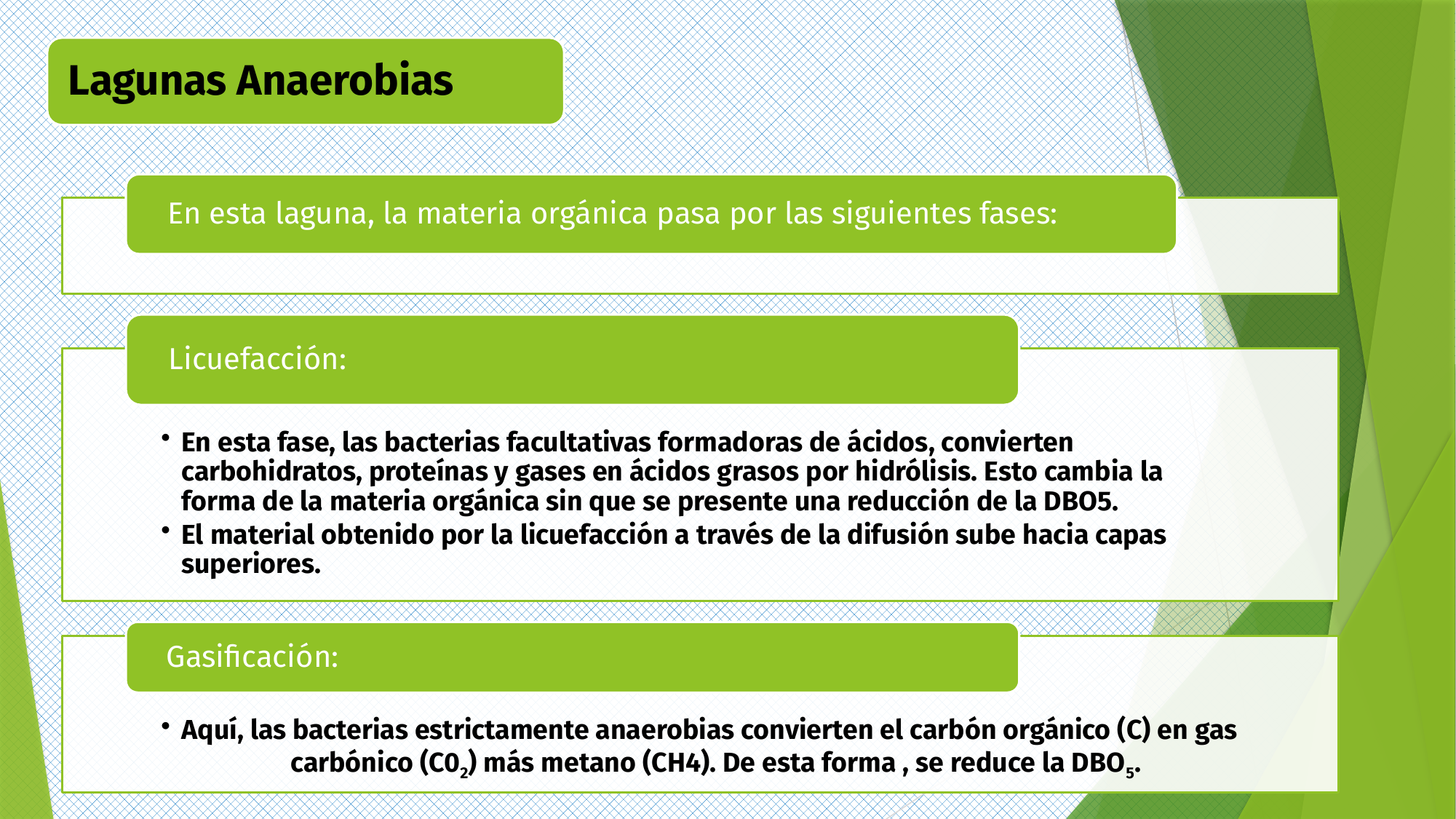

Lagunas Anaerobias
En esta laguna, la materia orgánica pasa por las siguientes fases:
En esta fase, las bacterias facultativas formadoras de ácidos, convierten carbohidratos, proteínas y gases en ácidos grasos por hidrólisis. Esto cambia la forma de la materia orgánica sin que se presente una reducción de la DBO5.
El material obtenido por la licuefacción a través de la difusión sube hacia capas superiores.
Licuefacción:
Aquí, las bacterias estrictamente anaerobias convierten el carbón orgánico (C) en gas 	carbónico (C02) más metano (CH4). De esta forma , se reduce la DBO5.
Gasificación: